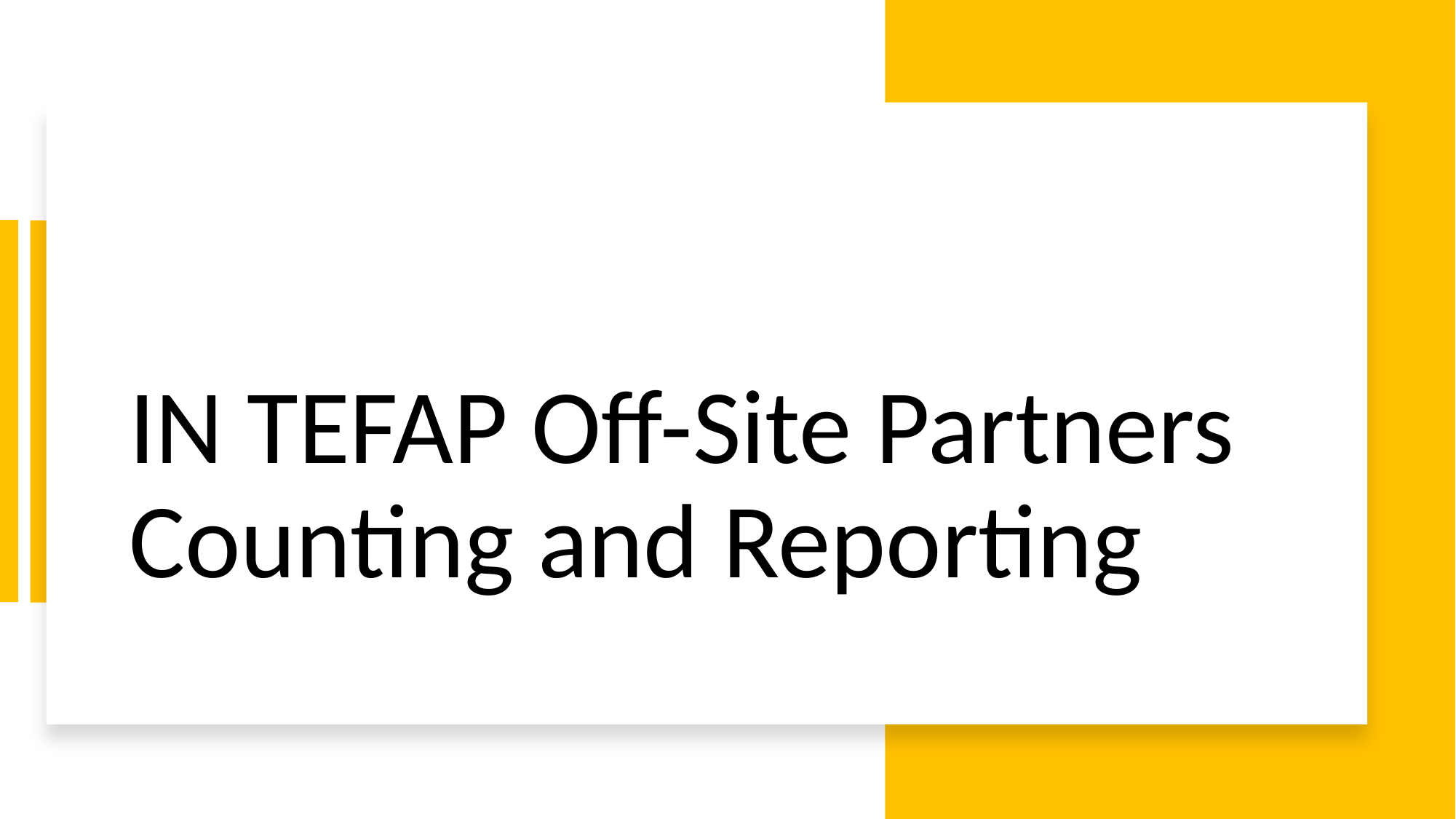

# IN TEFAP Off-Site Partners Counting and Reporting